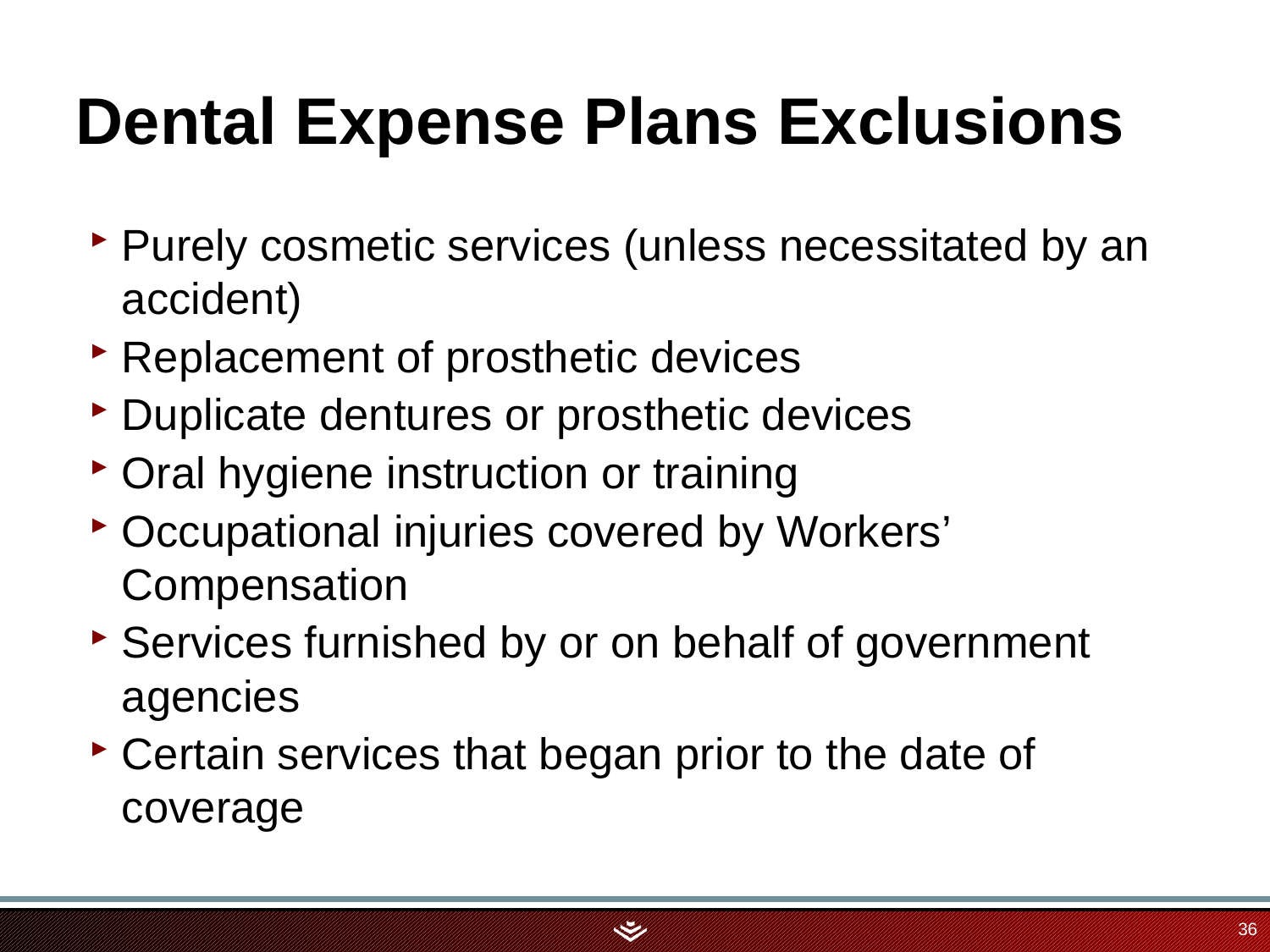

# Dental Expense Plans Exclusions
Purely cosmetic services (unless necessitated by an accident)
Replacement of prosthetic devices
Duplicate dentures or prosthetic devices
Oral hygiene instruction or training
Occupational injuries covered by Workers’ Compensation
Services furnished by or on behalf of government agencies
Certain services that began prior to the date of coverage
36